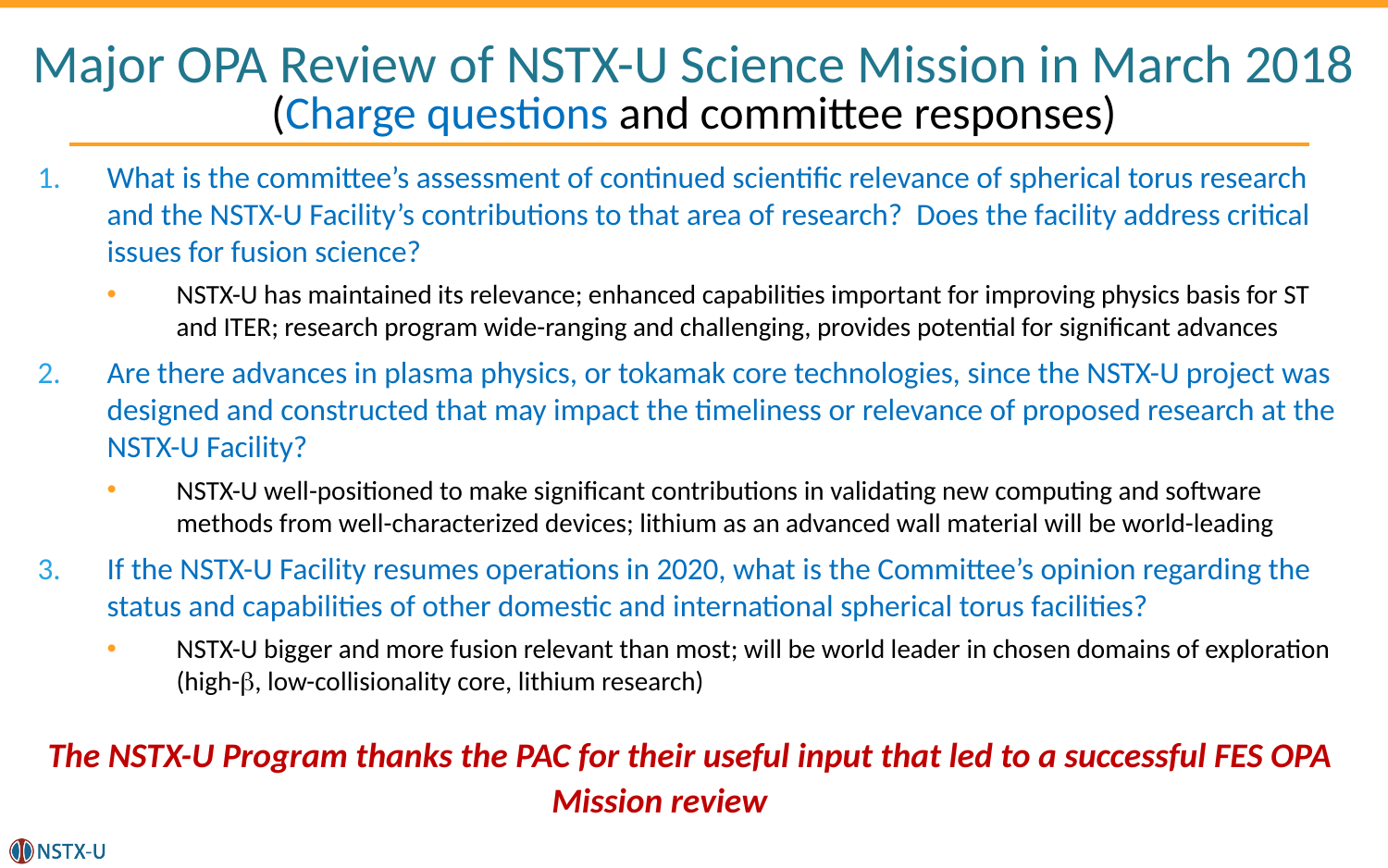

# Major OPA Review of NSTX-U Science Mission in March 2018 (Charge questions and committee responses)
What is the committee’s assessment of continued scientific relevance of spherical torus research and the NSTX-U Facility’s contributions to that area of research?  Does the facility address critical issues for fusion science?
NSTX-U has maintained its relevance; enhanced capabilities important for improving physics basis for ST and ITER; research program wide-ranging and challenging, provides potential for significant advances
Are there advances in plasma physics, or tokamak core technologies, since the NSTX-U project was designed and constructed that may impact the timeliness or relevance of proposed research at the NSTX-U Facility?
NSTX-U well-positioned to make significant contributions in validating new computing and software methods from well-characterized devices; lithium as an advanced wall material will be world-leading
If the NSTX-U Facility resumes operations in 2020, what is the Committee’s opinion regarding the status and capabilities of other domestic and international spherical torus facilities?
NSTX-U bigger and more fusion relevant than most; will be world leader in chosen domains of exploration (high-β, low-collisionality core, lithium research)

The NSTX-U Program thanks the PAC for their useful input that led to a successful FES OPA Mission review